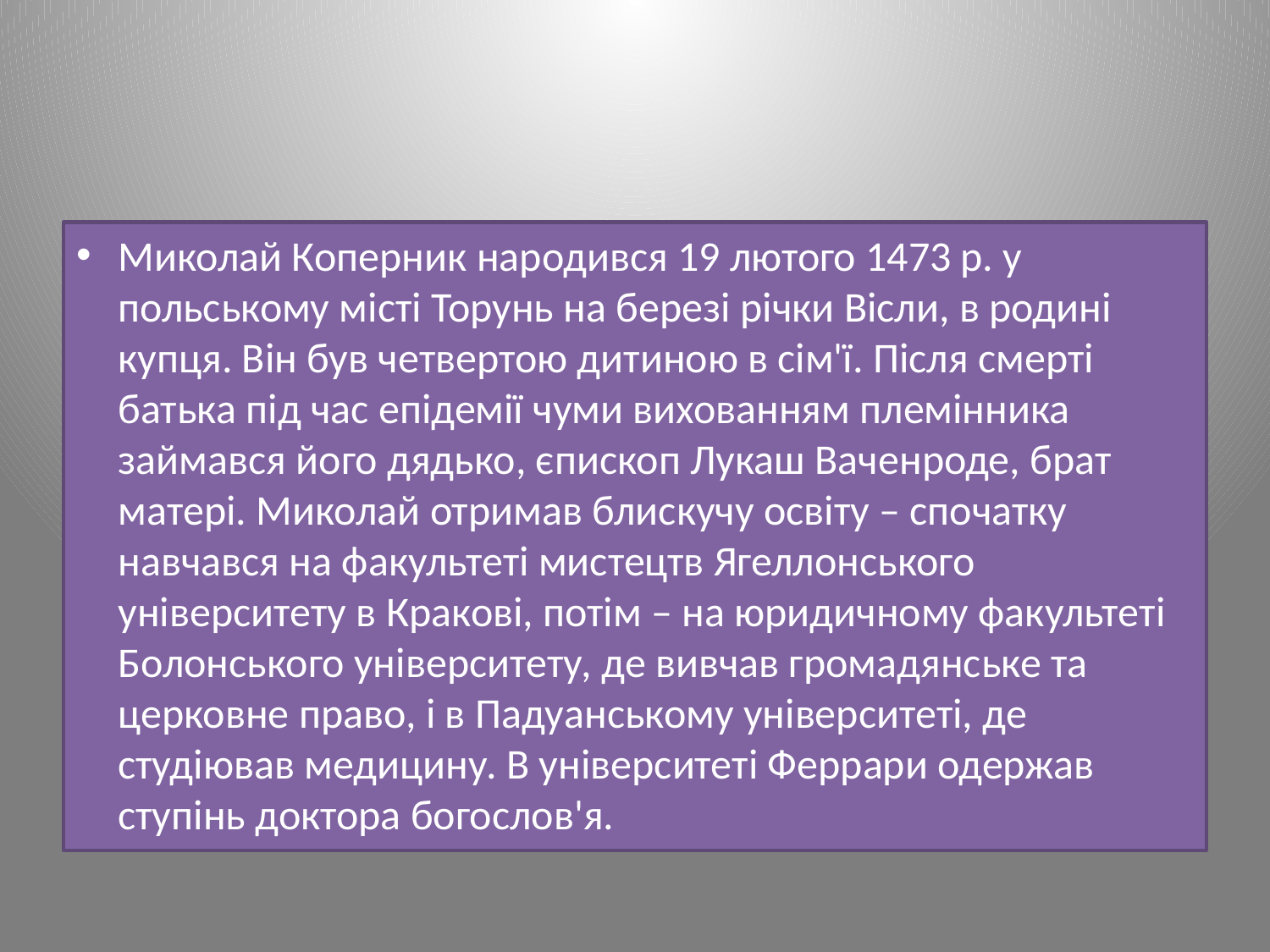

#
Миколай Коперник народився 19 лютого 1473 р. у польському місті Торунь на березі річки Вісли, в родині купця. Він був четвертою дитиною в сім'ї. Після смерті батька під час епідемії чуми вихованням племінника займався його дядько, єпископ Лукаш Ваченроде, брат матері. Миколай отримав блискучу освіту – спочатку навчався на факультеті мистецтв Ягеллонського університету в Кракові, потім – на юридичному факультеті Болонського університету, де вивчав громадянське та церковне право, і в Падуанському університеті, де студіював медицину. В університеті Феррари одержав ступінь доктора богослов'я.